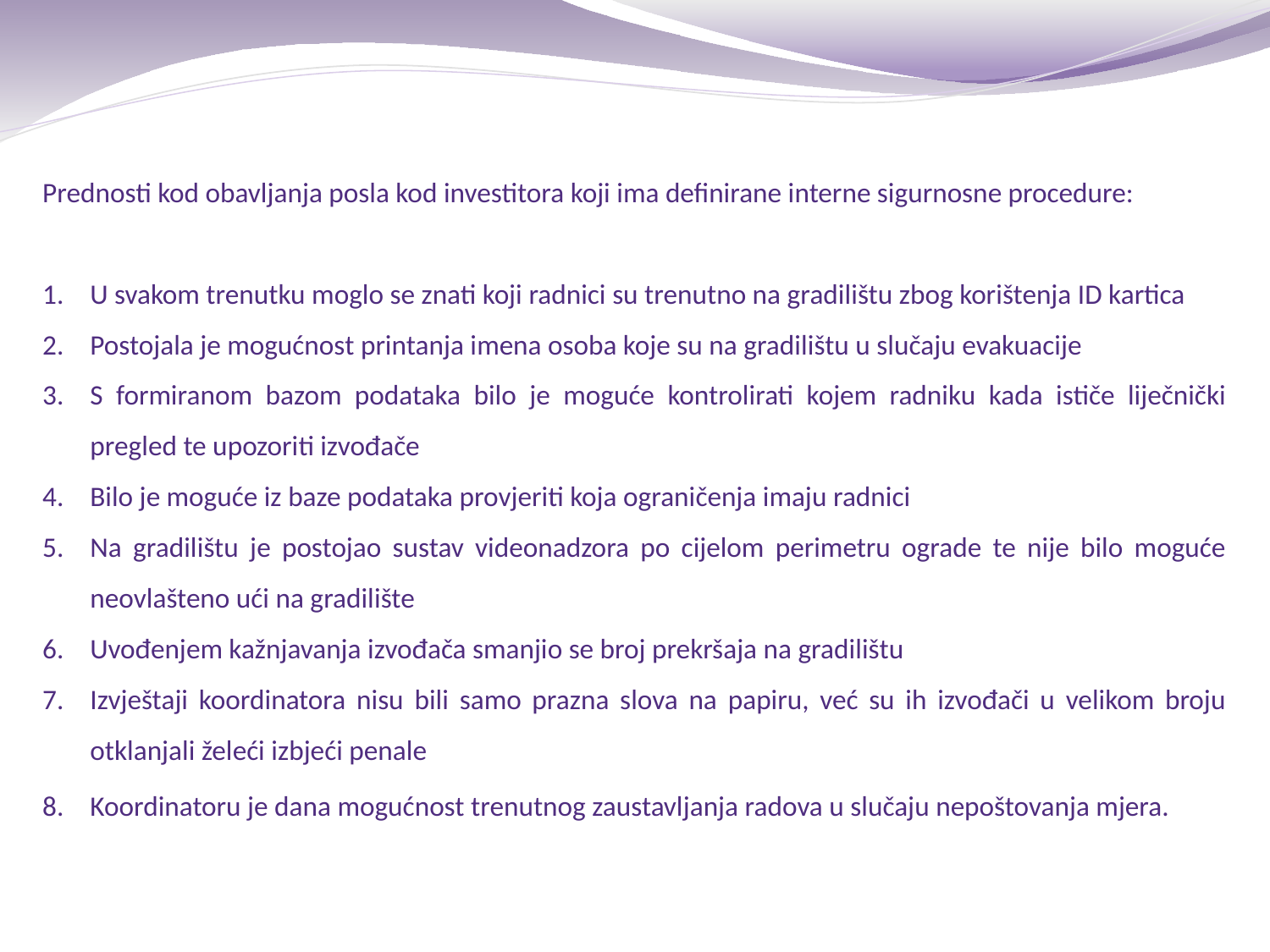

Prednosti kod obavljanja posla kod investitora koji ima definirane interne sigurnosne procedure:

U svakom trenutku moglo se znati koji radnici su trenutno na gradilištu zbog korištenja ID kartica
Postojala je mogućnost printanja imena osoba koje su na gradilištu u slučaju evakuacije
S formiranom bazom podataka bilo je moguće kontrolirati kojem radniku kada ističe liječnički pregled te upozoriti izvođače
Bilo je moguće iz baze podataka provjeriti koja ograničenja imaju radnici
Na gradilištu je postojao sustav videonadzora po cijelom perimetru ograde te nije bilo moguće neovlašteno ući na gradilište
Uvođenjem kažnjavanja izvođača smanjio se broj prekršaja na gradilištu
Izvještaji koordinatora nisu bili samo prazna slova na papiru, već su ih izvođači u velikom broju otklanjali želeći izbjeći penale
Koordinatoru je dana mogućnost trenutnog zaustavljanja radova u slučaju nepoštovanja mjera. ZNR